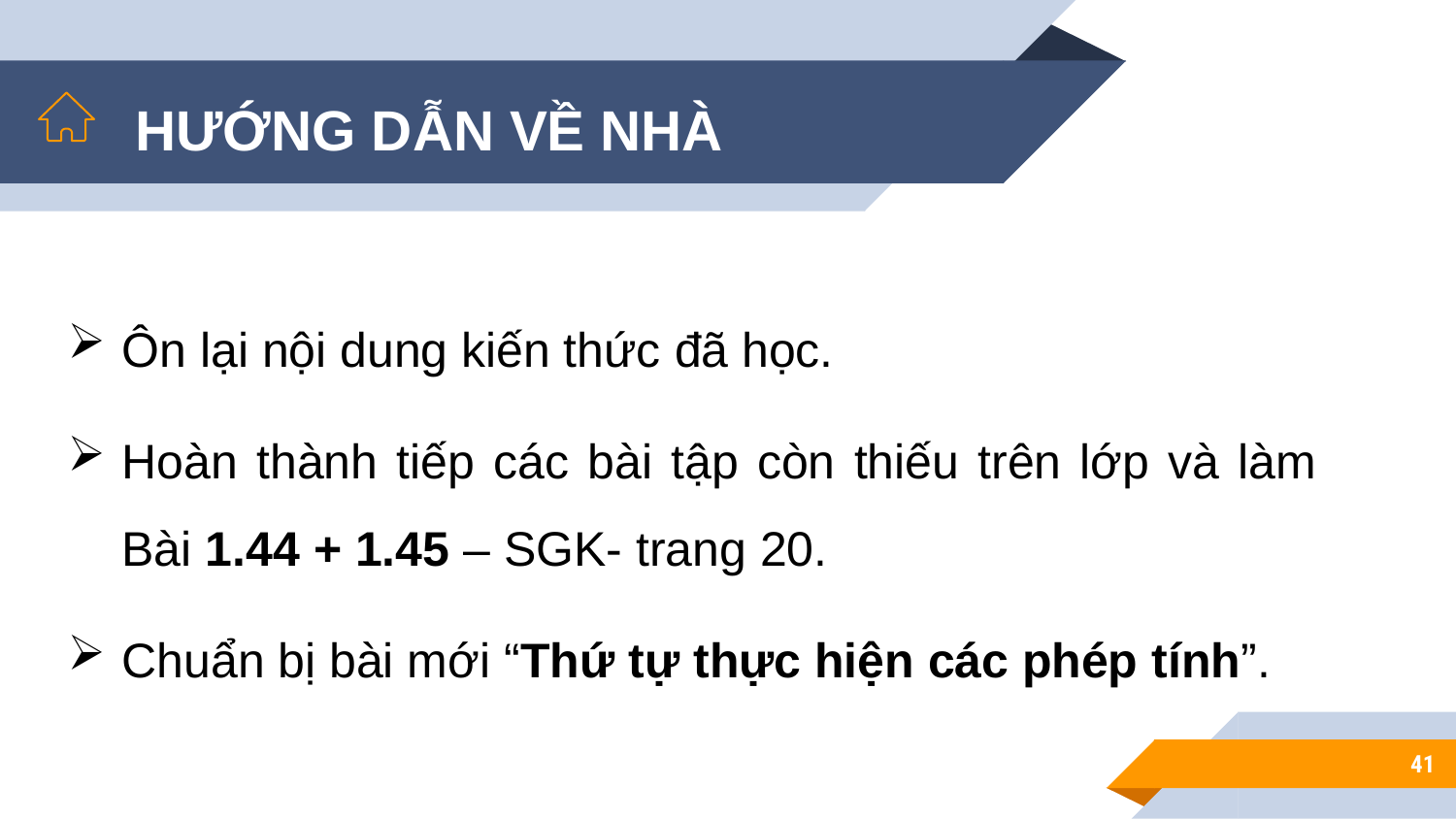

HƯỚNG DẪN VỀ NHÀ

Ôn lại nội dung kiến thức đã học.
Hoàn thành tiếp các bài tập còn thiếu trên lớp và làm Bài 1.44 + 1.45 – SGK- trang 20.
Chuẩn bị bài mới “Thứ tự thực hiện các phép tính”.
41